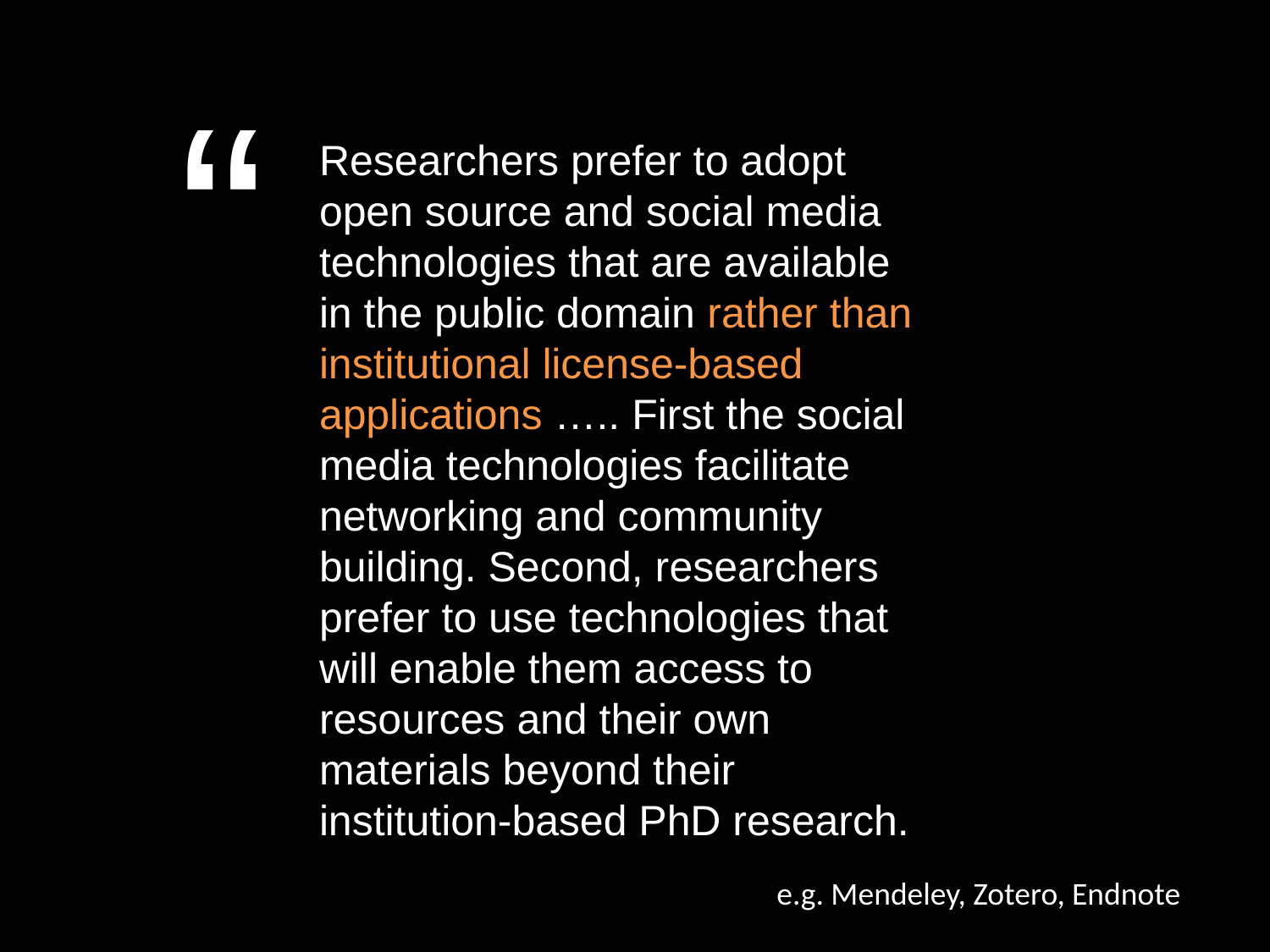

“
Researchers prefer to adopt open source and social media technologies that are available in the public domain rather than institutional license-based applications ….. First the social media technologies facilitate networking and community building. Second, researchers prefer to use technologies that will enable them access to resources and their own materials beyond their institution-based PhD research.
e.g. Mendeley, Zotero, Endnote